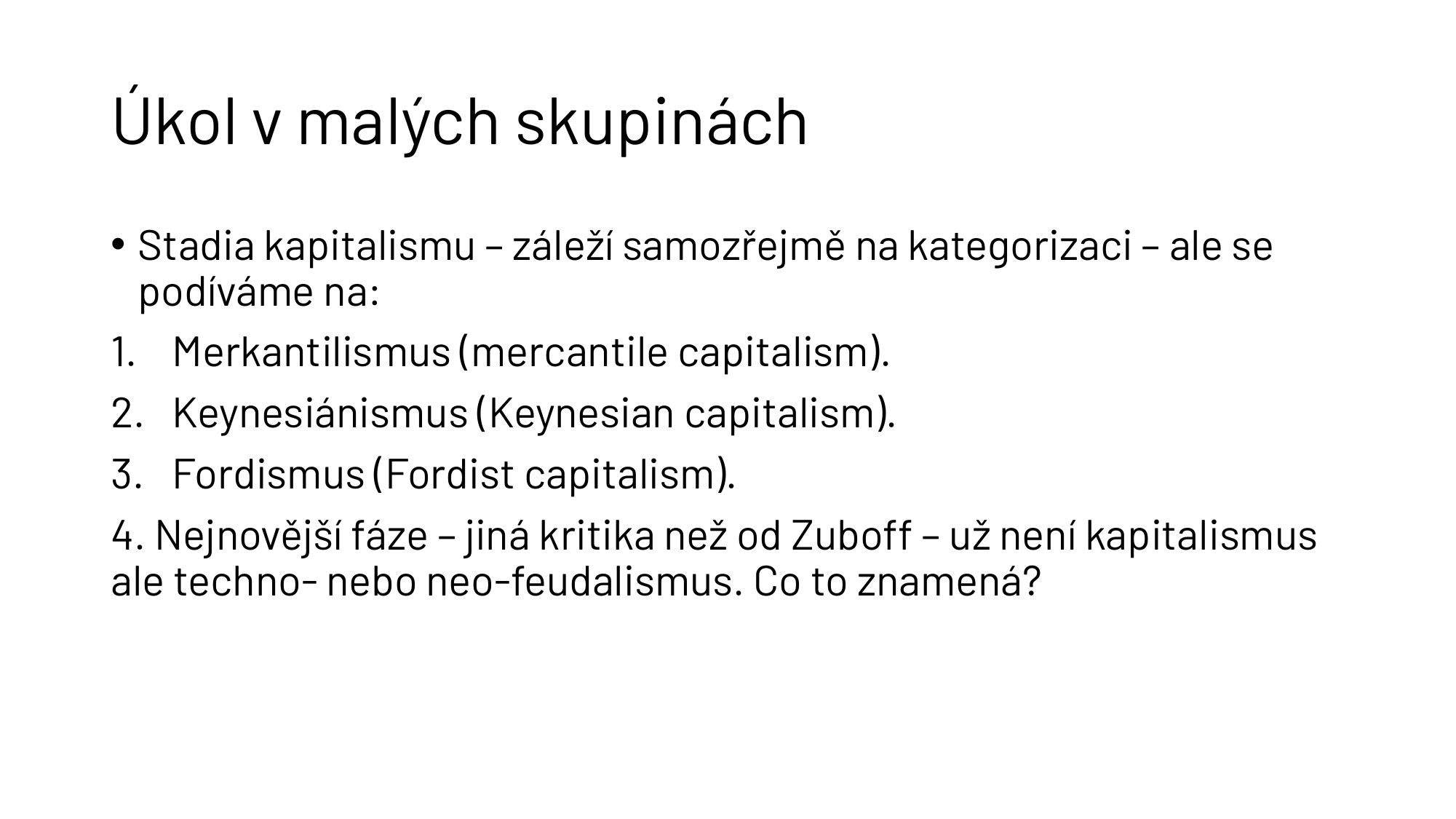

# Úkol v malých skupinách
Stadia kapitalismu – záleží samozřejmě na kategorizaci – ale se podíváme na:
Merkantilismus (mercantile capitalism).
Keynesiánismus (Keynesian capitalism).
Fordismus (Fordist capitalism).
4. Nejnovější fáze – jiná kritika než od Zuboff – už není kapitalismus ale techno- nebo neo-feudalismus. Co to znamená?